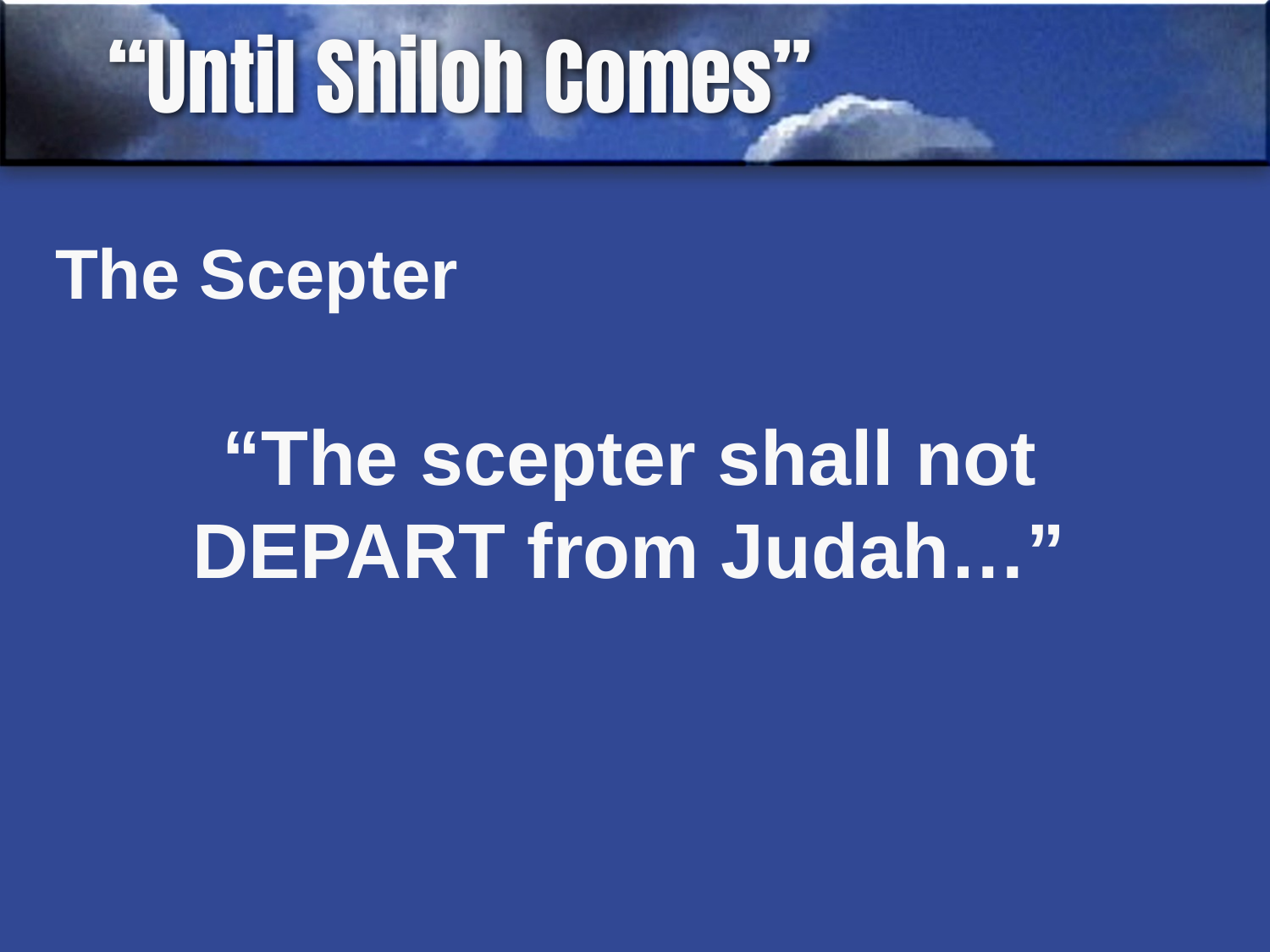

# “Until Shiloh Comes”
The Scepter

“The scepter shall not DEPART from Judah…”